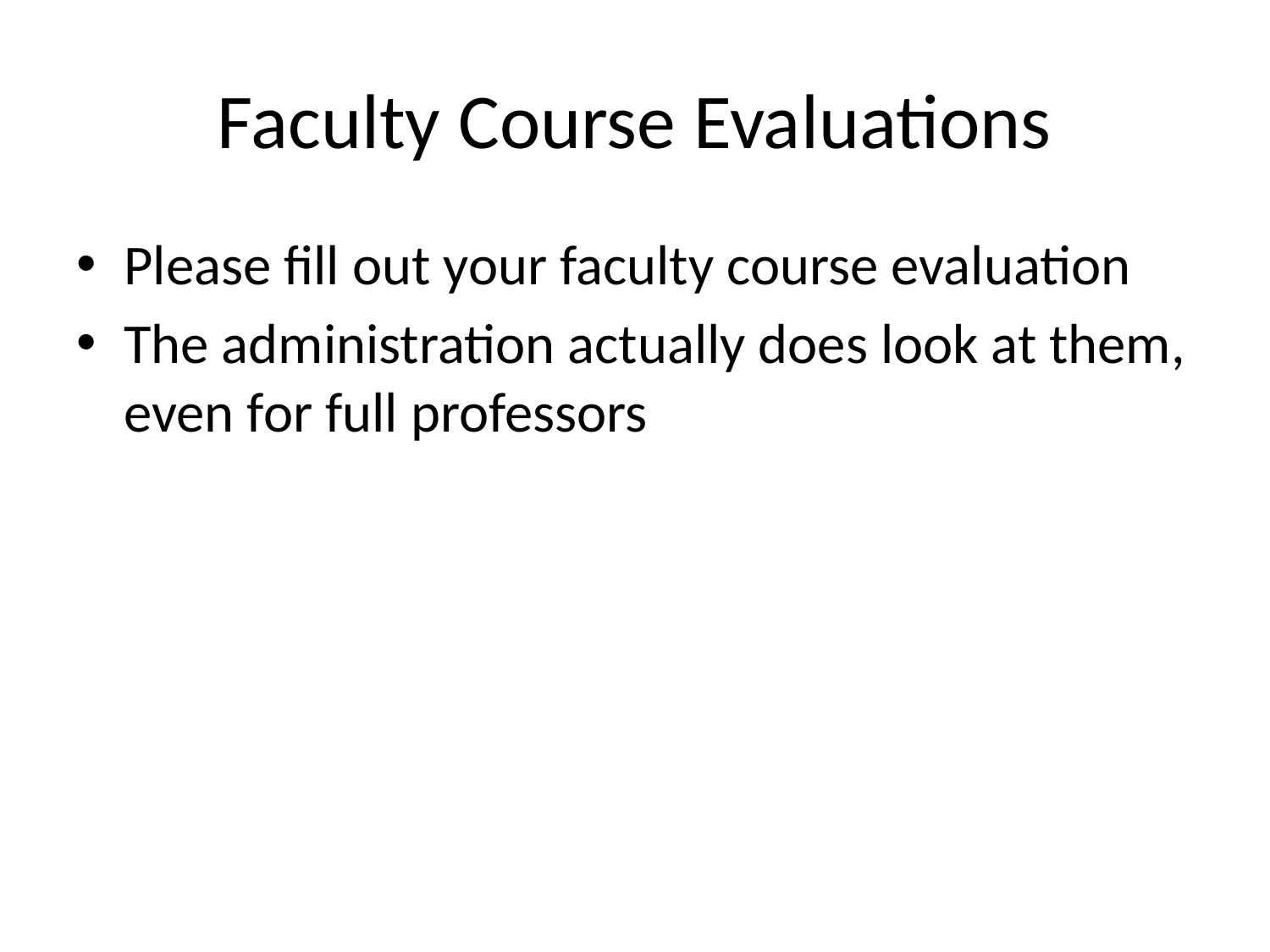

# Faculty Course Evaluations
Please fill out your faculty course evaluation
The administration actually does look at them, even for full professors